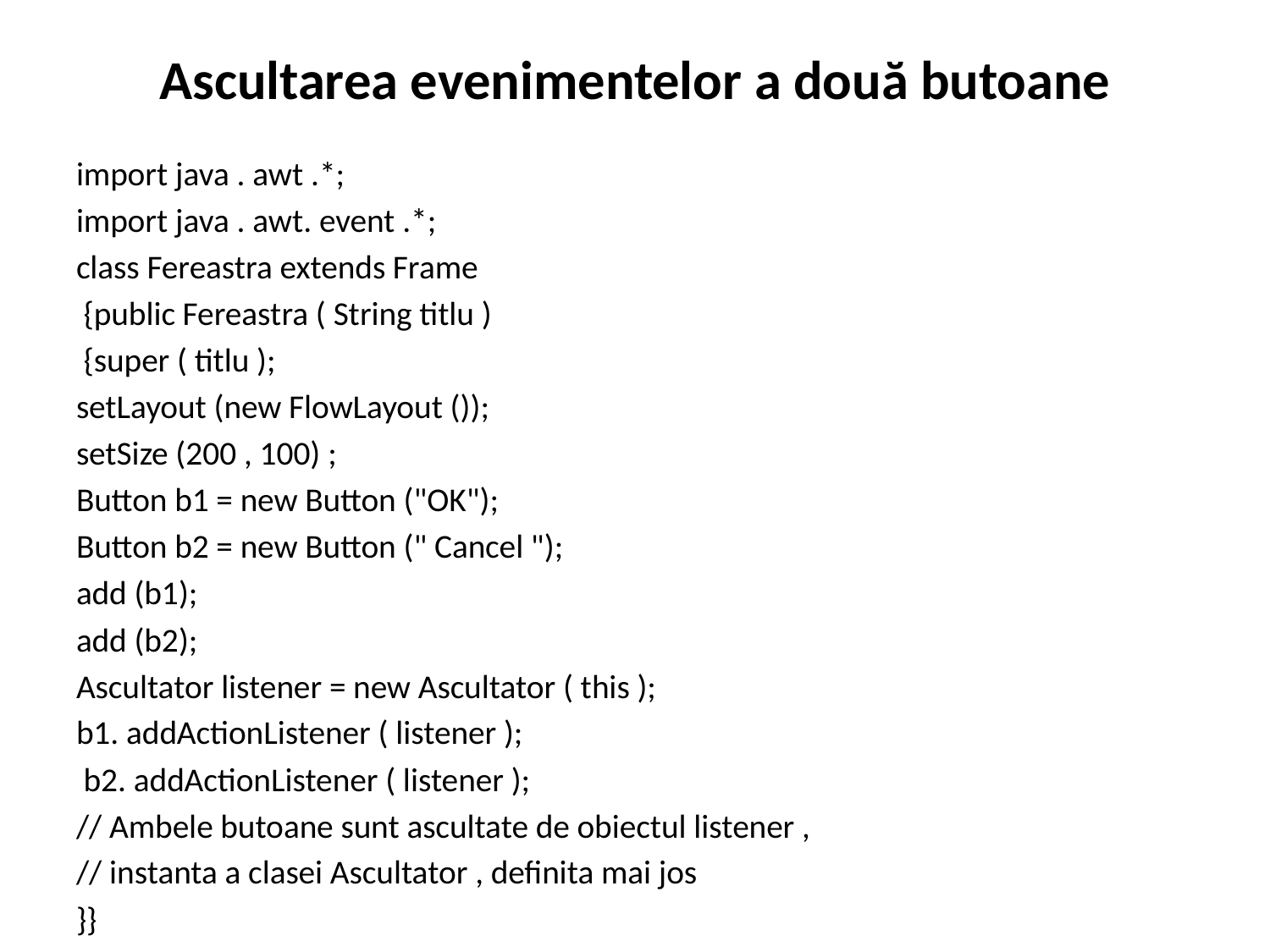

# Ascultarea evenimentelor a două butoane
import java . awt .*;
import java . awt. event .*;
class Fereastra extends Frame
 {public Fereastra ( String titlu )
 {super ( titlu );
setLayout (new FlowLayout ());
setSize (200 , 100) ;
Button b1 = new Button ("OK");
Button b2 = new Button (" Cancel ");
add (b1);
add (b2);
Ascultator listener = new Ascultator ( this );
b1. addActionListener ( listener );
 b2. addActionListener ( listener );
// Ambele butoane sunt ascultate de obiectul listener ,
// instanta a clasei Ascultator , definita mai jos
}}